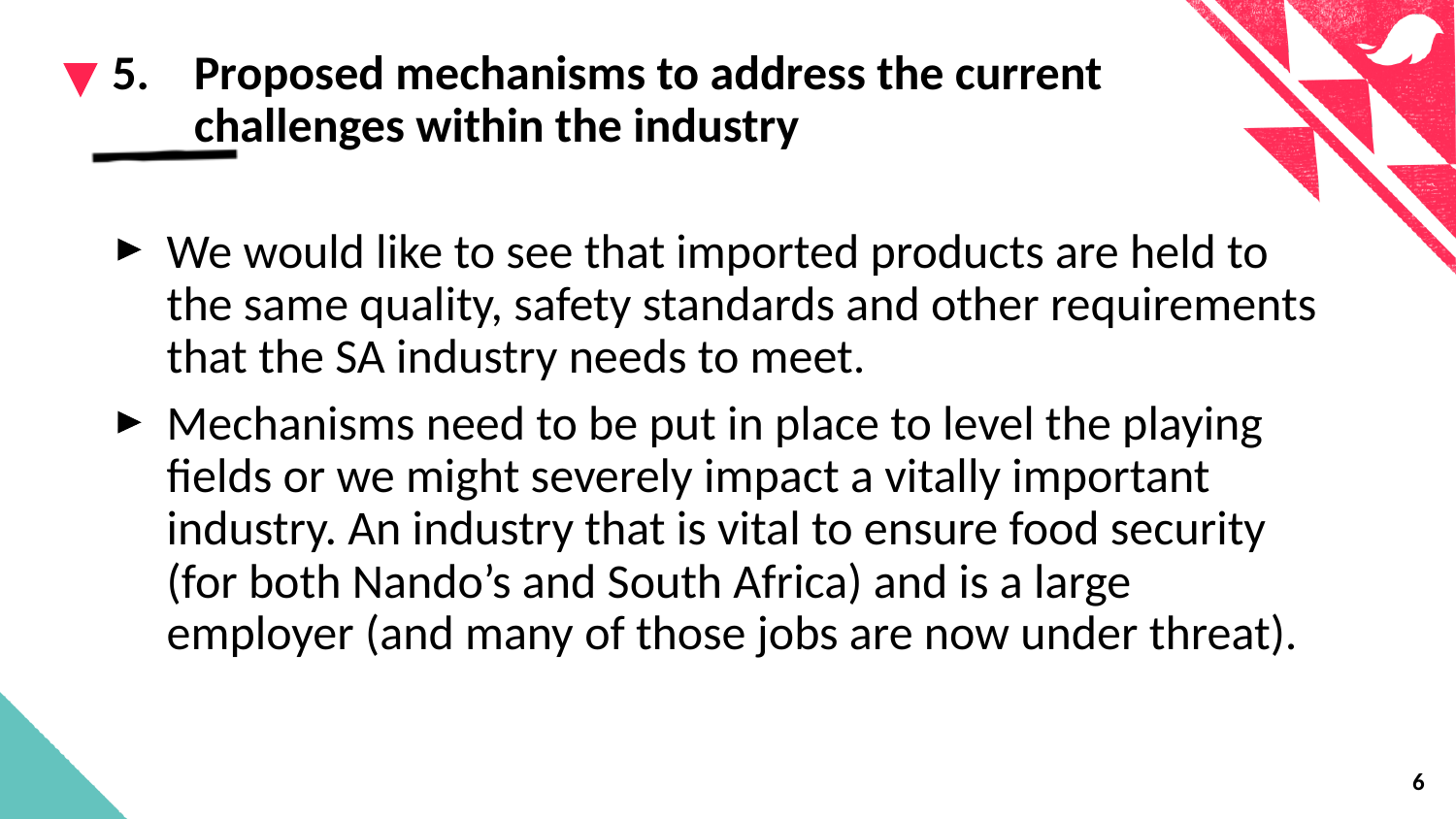

# Proposed mechanisms to address the current challenges within the industry
We would like to see that imported products are held to the same quality, safety standards and other requirements that the SA industry needs to meet.
Mechanisms need to be put in place to level the playing fields or we might severely impact a vitally important industry. An industry that is vital to ensure food security (for both Nando’s and South Africa) and is a large employer (and many of those jobs are now under threat).

.

.

6